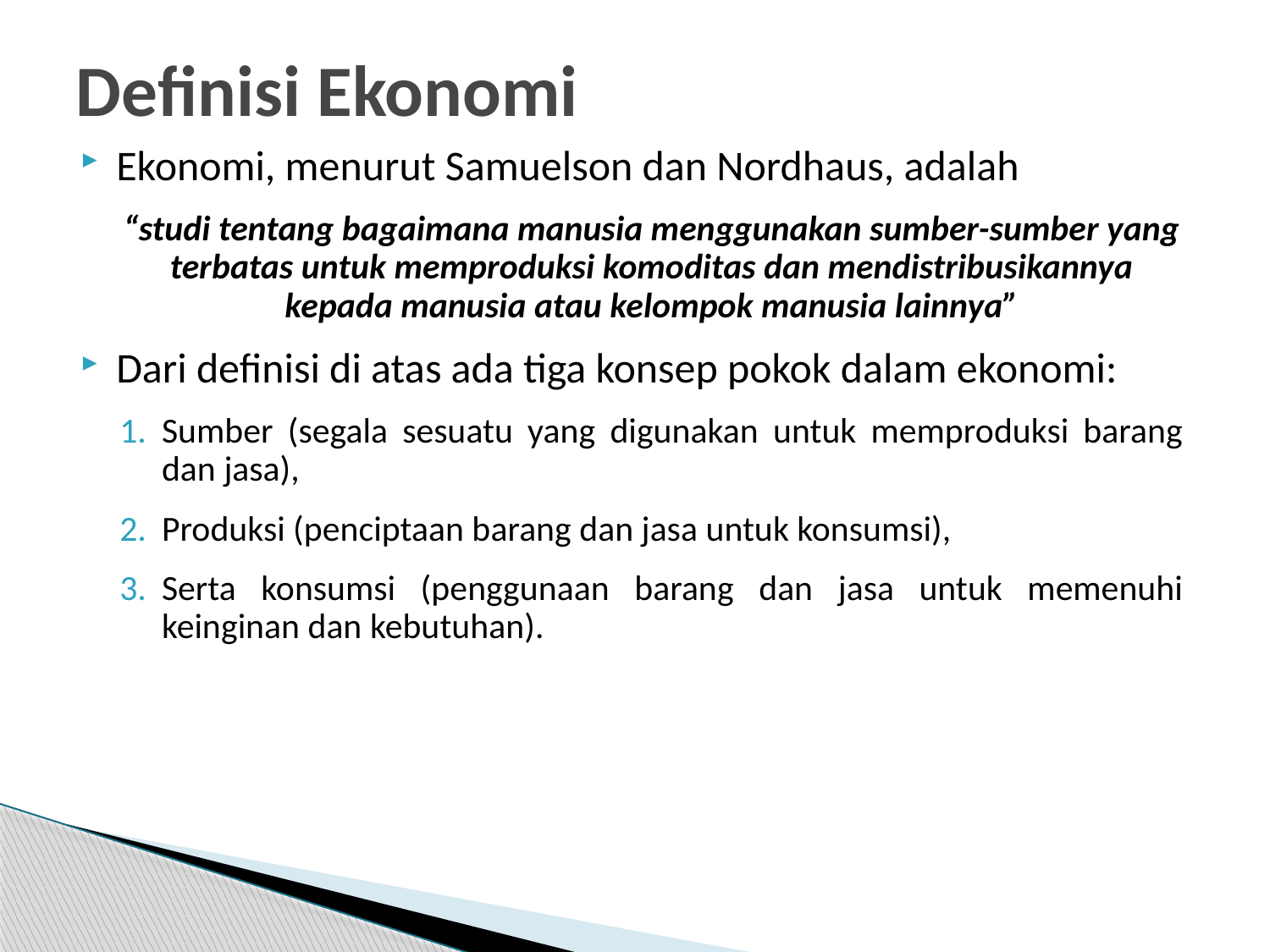

# Definisi Ekonomi
Ekonomi, menurut Samuelson dan Nordhaus, adalah
“studi tentang bagaimana manusia menggunakan sumber-sumber yang terbatas untuk memproduksi komoditas dan mendistribusikannya kepada manusia atau kelompok manusia lainnya”
Dari definisi di atas ada tiga konsep pokok dalam ekonomi:
Sumber (segala sesuatu yang digunakan untuk memproduksi barang dan jasa),
Produksi (penciptaan barang dan jasa untuk konsumsi),
Serta konsumsi (penggunaan barang dan jasa untuk memenuhi keinginan dan kebutuhan).